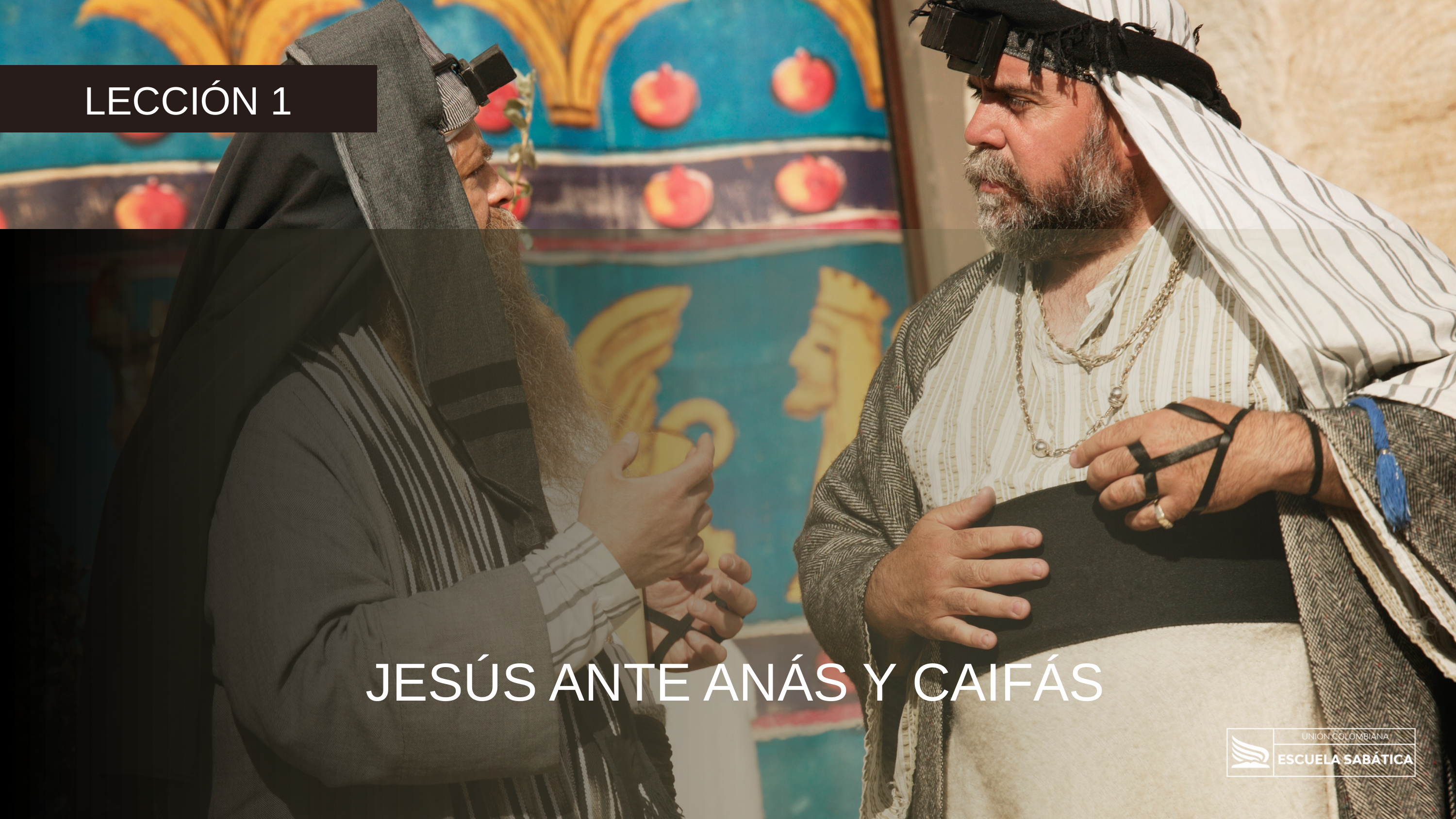

LECCIÓN 1
JESÚS ANTE ANÁS Y CAIFÁS